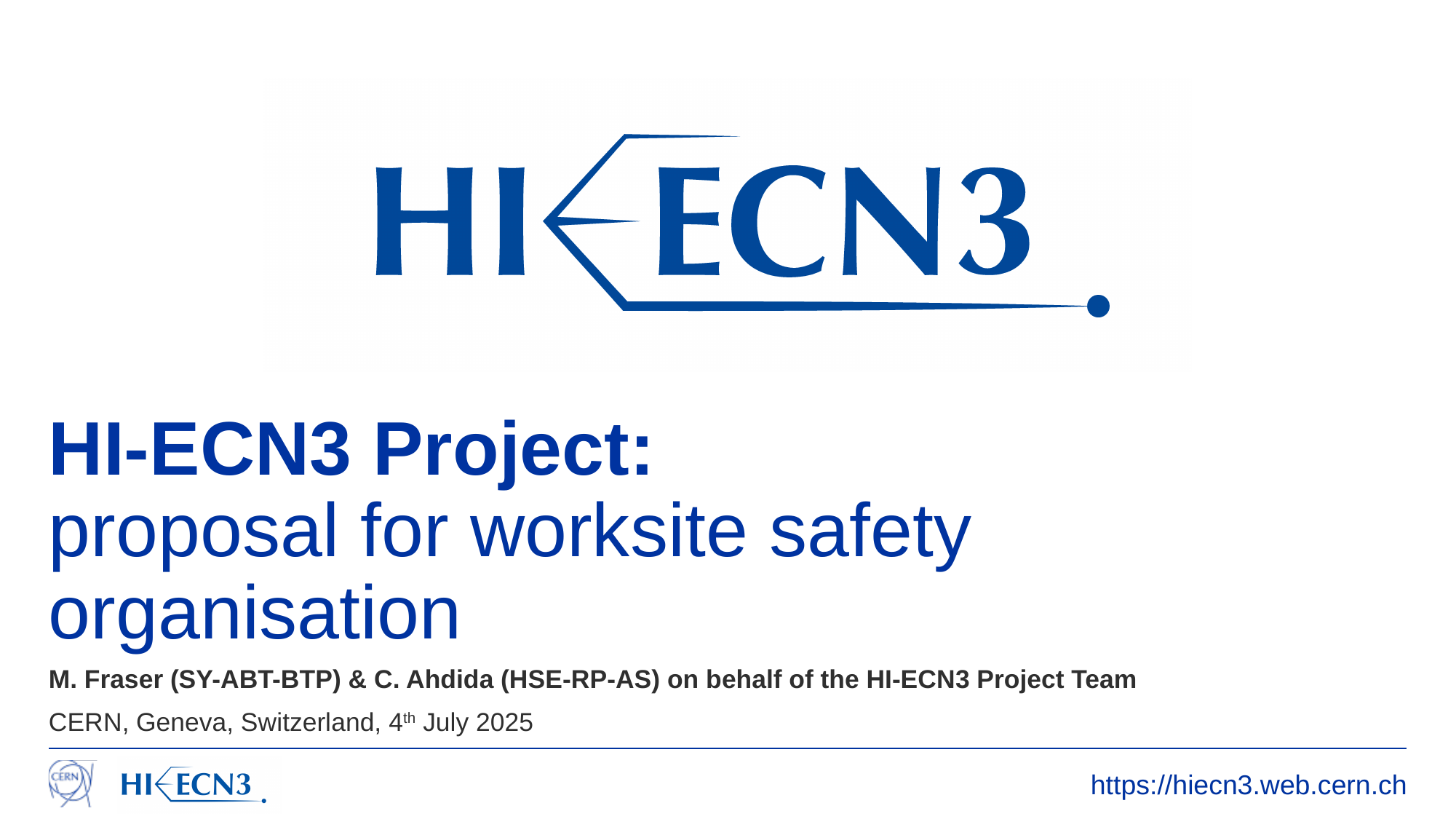

# HI-ECN3 Project: proposal for worksite safety organisation
M. Fraser (SY-ABT-BTP) & C. Ahdida (HSE-RP-AS) on behalf of the HI-ECN3 Project Team
CERN, Geneva, Switzerland, 4th July 2025
https://hiecn3.web.cern.ch